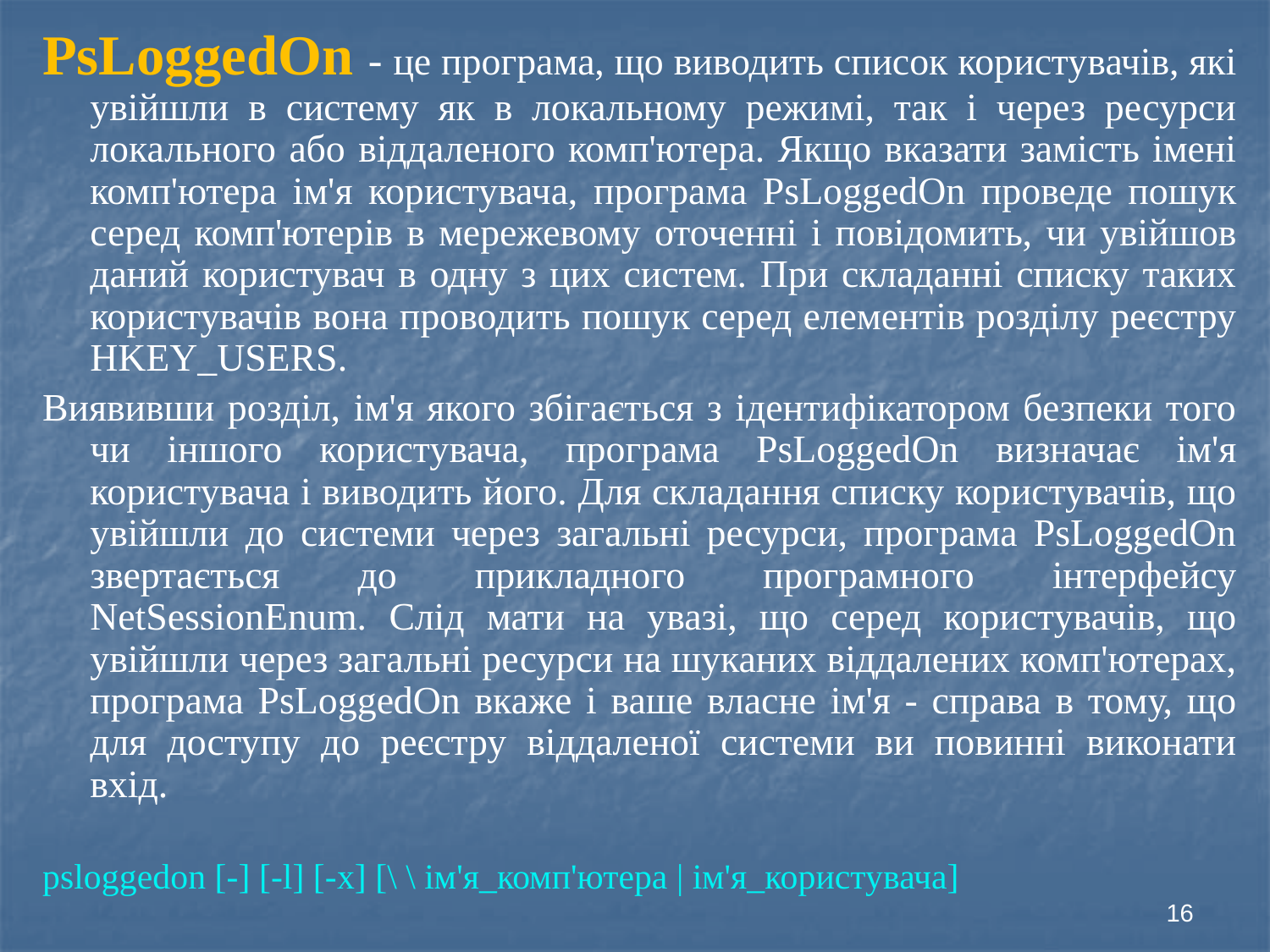

PsLoggedOn - це програма, що виводить список користувачів, які увійшли в систему як в локальному режимі, так і через ресурси локального або віддаленого комп'ютера. Якщо вказати замість імені комп'ютера ім'я користувача, програма PsLoggedOn проведе пошук серед комп'ютерів в мережевому оточенні і повідомить, чи увійшов даний користувач в одну з цих систем. При складанні списку таких користувачів вона проводить пошук серед елементів розділу реєстру HKEY_USERS.
Виявивши розділ, ім'я якого збігається з ідентифікатором безпеки того чи іншого користувача, програма PsLoggedOn визначає ім'я користувача і виводить його. Для складання списку користувачів, що увійшли до системи через загальні ресурси, програма PsLoggedOn звертається до прикладного програмного інтерфейсу NetSessionEnum. Слід мати на увазі, що серед користувачів, що увійшли через загальні ресурси на шуканих віддалених комп'ютерах, програма PsLoggedOn вкаже і ваше власне ім'я - справа в тому, що для доступу до реєстру віддаленої системи ви повинні виконати вхід.

psloggedon [-] [-l] [-x] [\ \ ім'я_комп'ютера | ім'я_користувача]
16